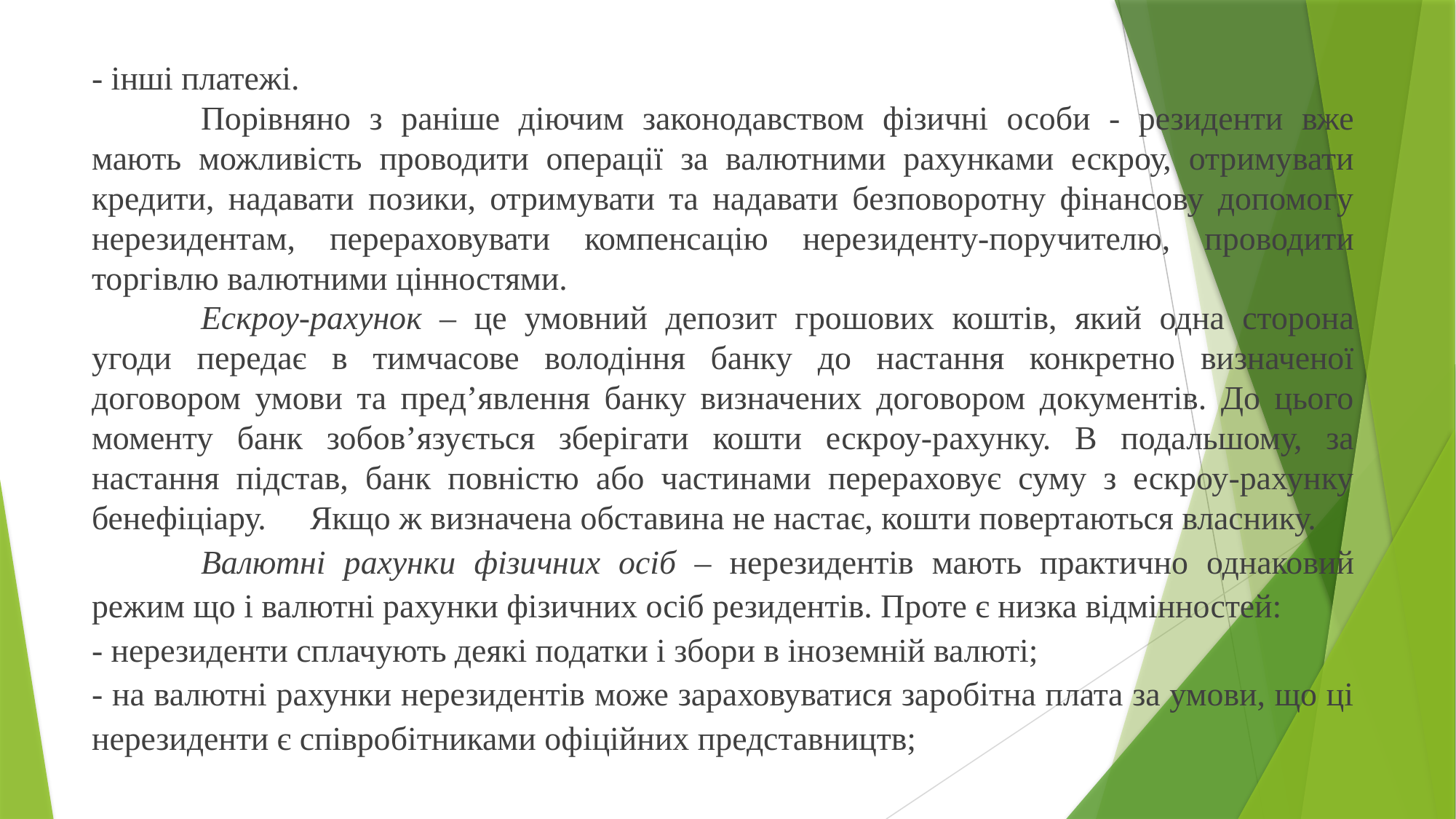

- інші платежі.
	Порівняно з раніше діючим законодавством фізичні особи - резиденти вже мають можливість проводити операції за валютними рахунками ескроу, отримувати кредити, надавати позики, отримувати та надавати безповоротну фінансову допомогу нерезидентам, перераховувати компенсацію нерезиденту-поручителю, проводити торгівлю валютними цінностями.
	Ескроу-рахунок – це умовний депозит грошових коштів, який одна сторона угоди передає в тимчасове володіння банку до настання конкретно визначеної договором умови та пред’явлення банку визначених договором документів. До цього моменту банк зобов’язується зберігати кошти ескроу-рахунку. В подальшому, за настання підстав, банк повністю або частинами перераховує суму з ескроу-рахунку бенефіціару. 	Якщо ж визначена обставина не настає, кошти повертаються власнику.
	Валютні рахунки фізичних осіб – нерезидентів мають практично однаковий режим що і валютні рахунки фізичних осіб резидентів. Проте є низка відмінностей:
- нерезиденти сплачують деякі податки і збори в іноземній валюті;
- на валютні рахунки нерезидентів може зараховуватися заробітна плата за умови, що ці нерезиденти є співробітниками офіційних представництв;